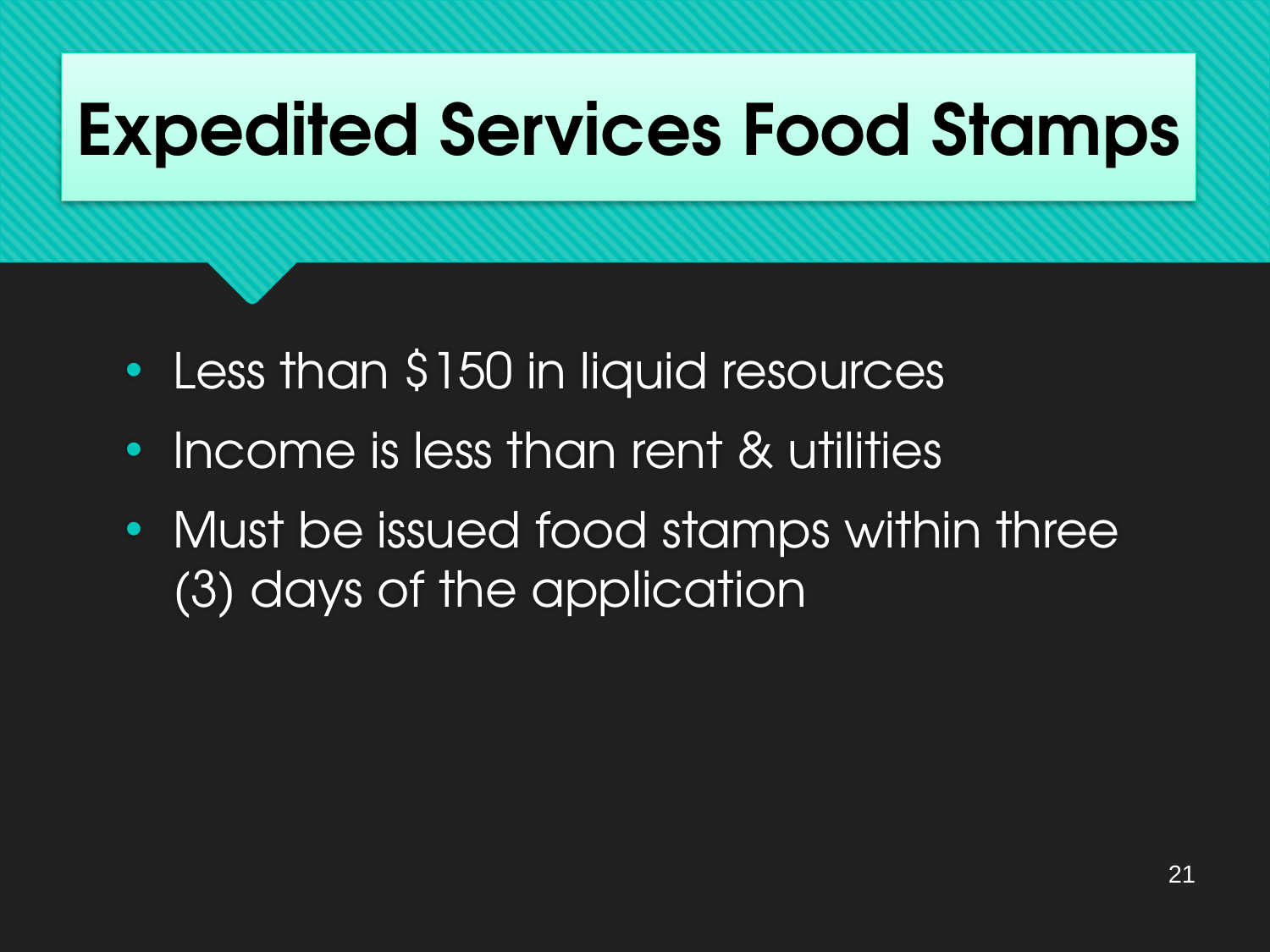

# Expedited Services Food Stamps
Less than $150 in liquid resources
Income is less than rent & utilities
Must be issued food stamps within three (3) days of the application

21